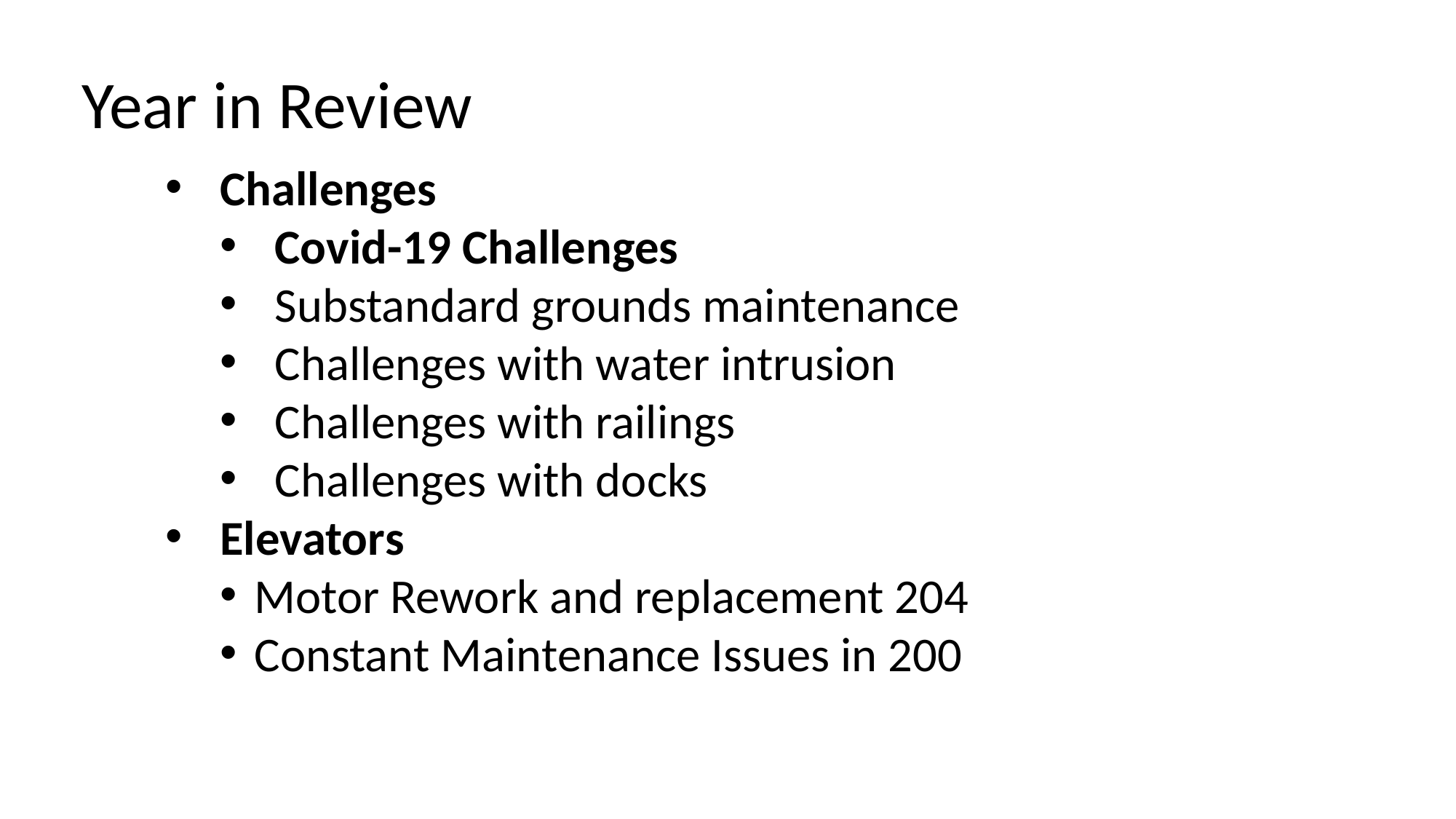

Year in Review
Challenges
Covid-19 Challenges
Substandard grounds maintenance
Challenges with water intrusion
Challenges with railings
Challenges with docks
Elevators
Motor Rework and replacement 204
Constant Maintenance Issues in 200